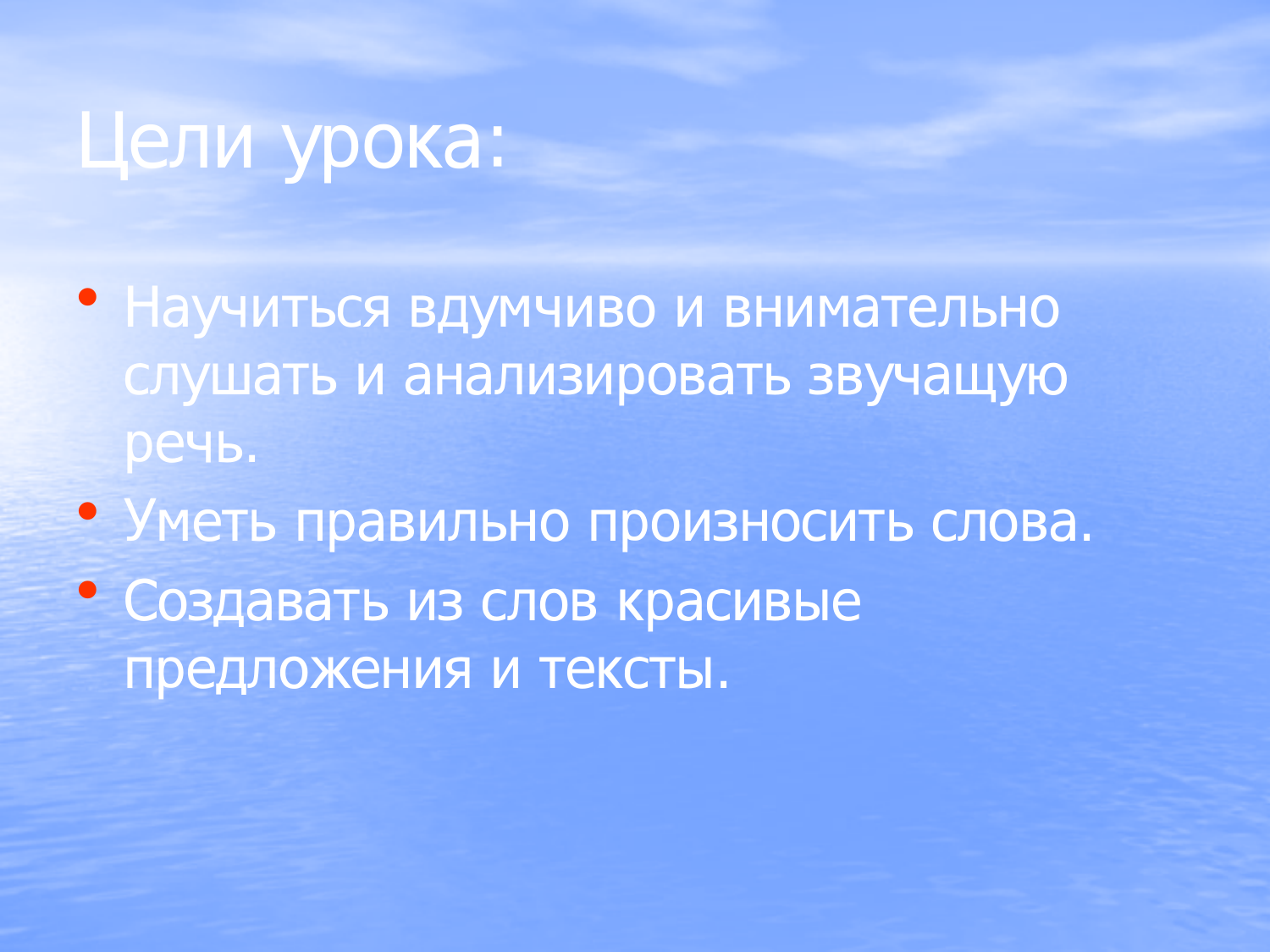

# Цели урока:
Научиться вдумчиво и внимательно слушать и анализировать звучащую речь.
Уметь правильно произносить слова.
Создавать из слов красивые предложения и тексты.